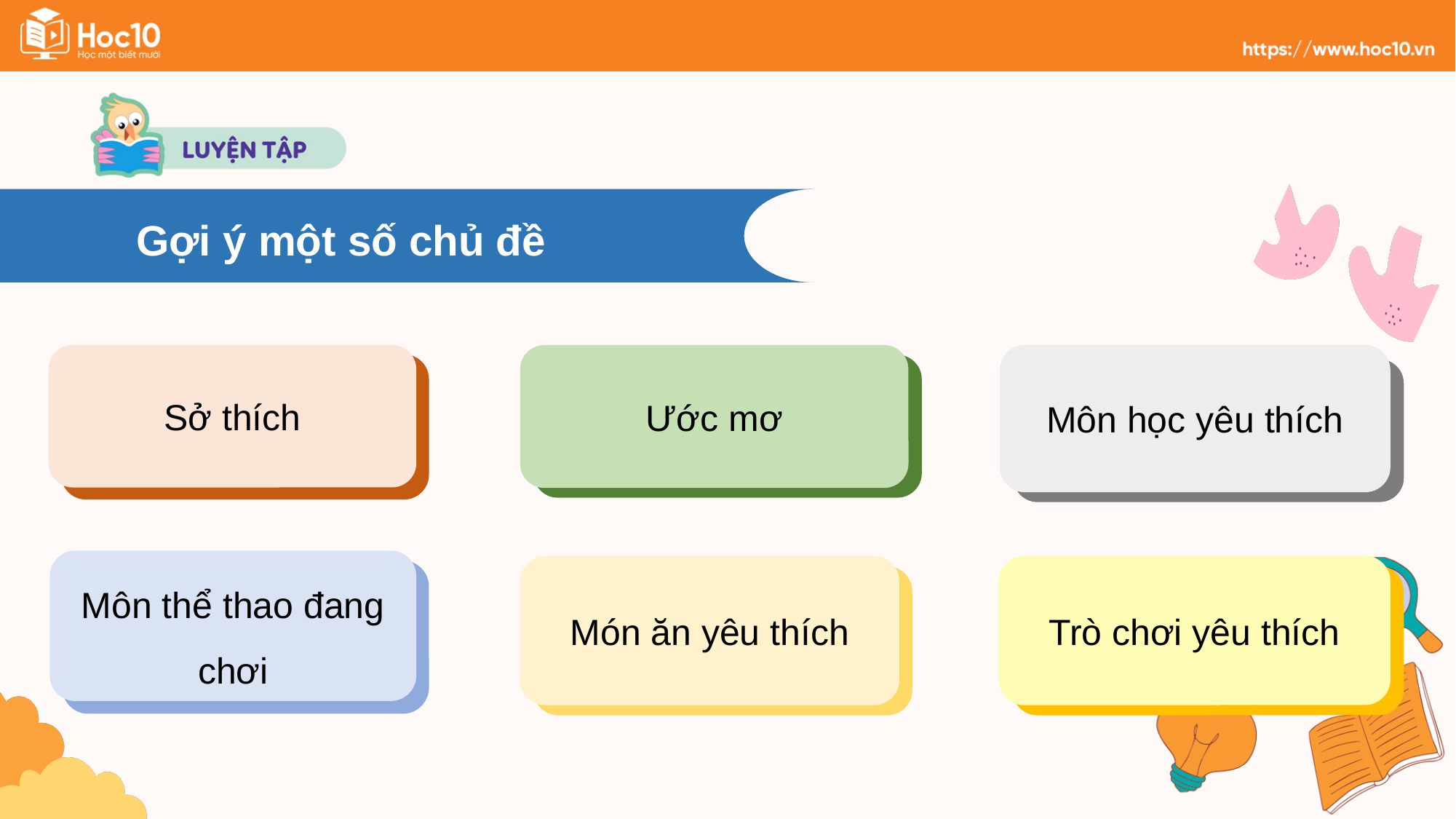

Gợi ý một số chủ đề

Sở thích

Ước mơ

Môn học yêu thích

Môn thể thao đang chơi

Trò chơi yêu thích

Món ăn yêu thích